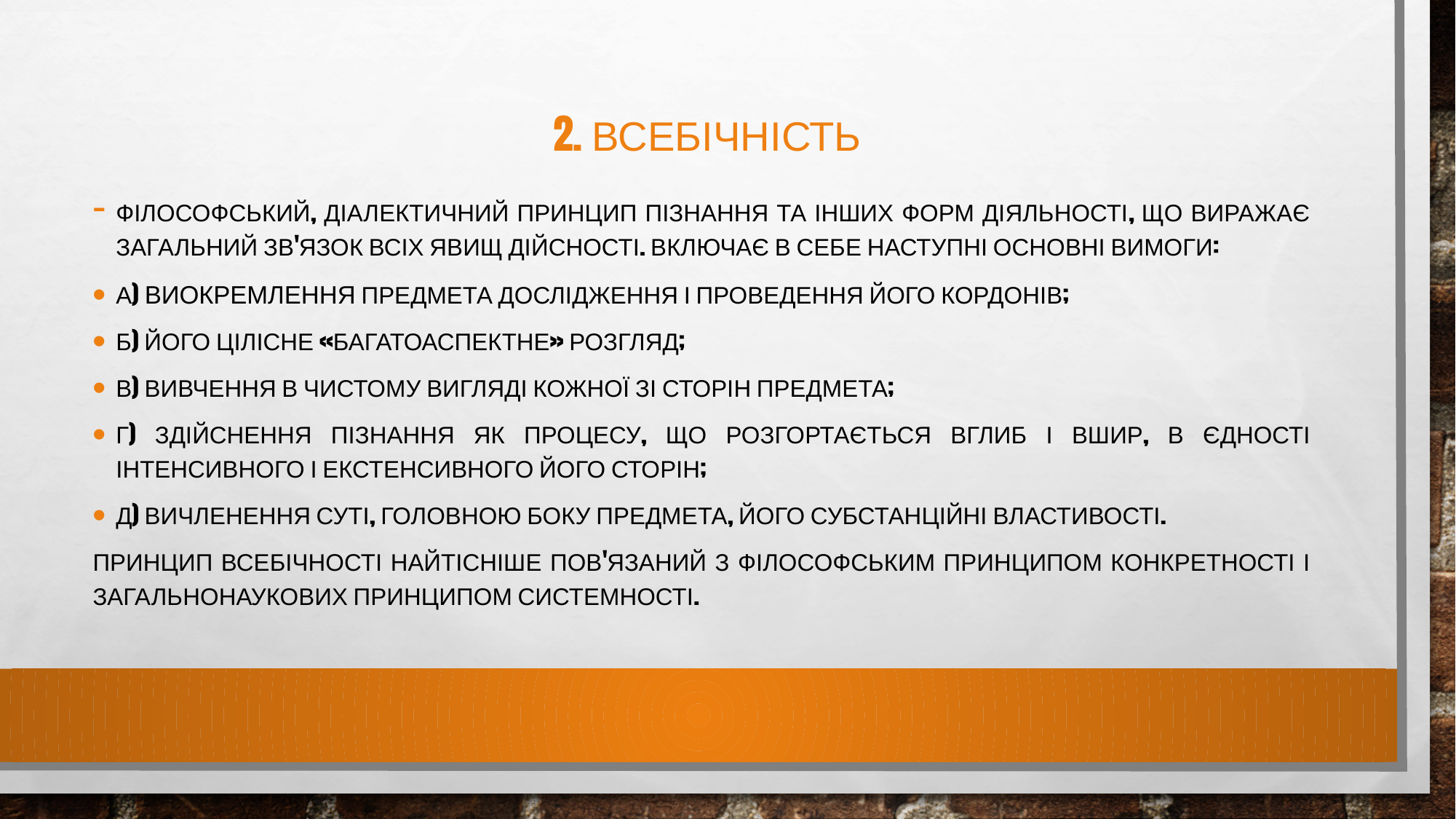

# 2. Всебічність
філософський, діалектичний принцип пізнання та інших форм діяльності, що виражає загальний зв'язок всіх явищ дійсності. Включає в себе наступні основні вимоги:
а) виокремлення предмета дослідження і проведення його кордонів;
б) його цілісне «багатоаспектне» розгляд;
в) вивчення в чистому вигляді кожної зі сторін предмета;
г) здійснення пізнання як процесу, що розгортається вглиб і вшир, в єдності інтенсивного і екстенсивного його сторін;
д) вичленення суті, головною боку предмета, його субстанційні властивості.
Принцип всебічності найтісніше пов'язаний з філософським принципом конкретності і загальнонаукових принципом системності.